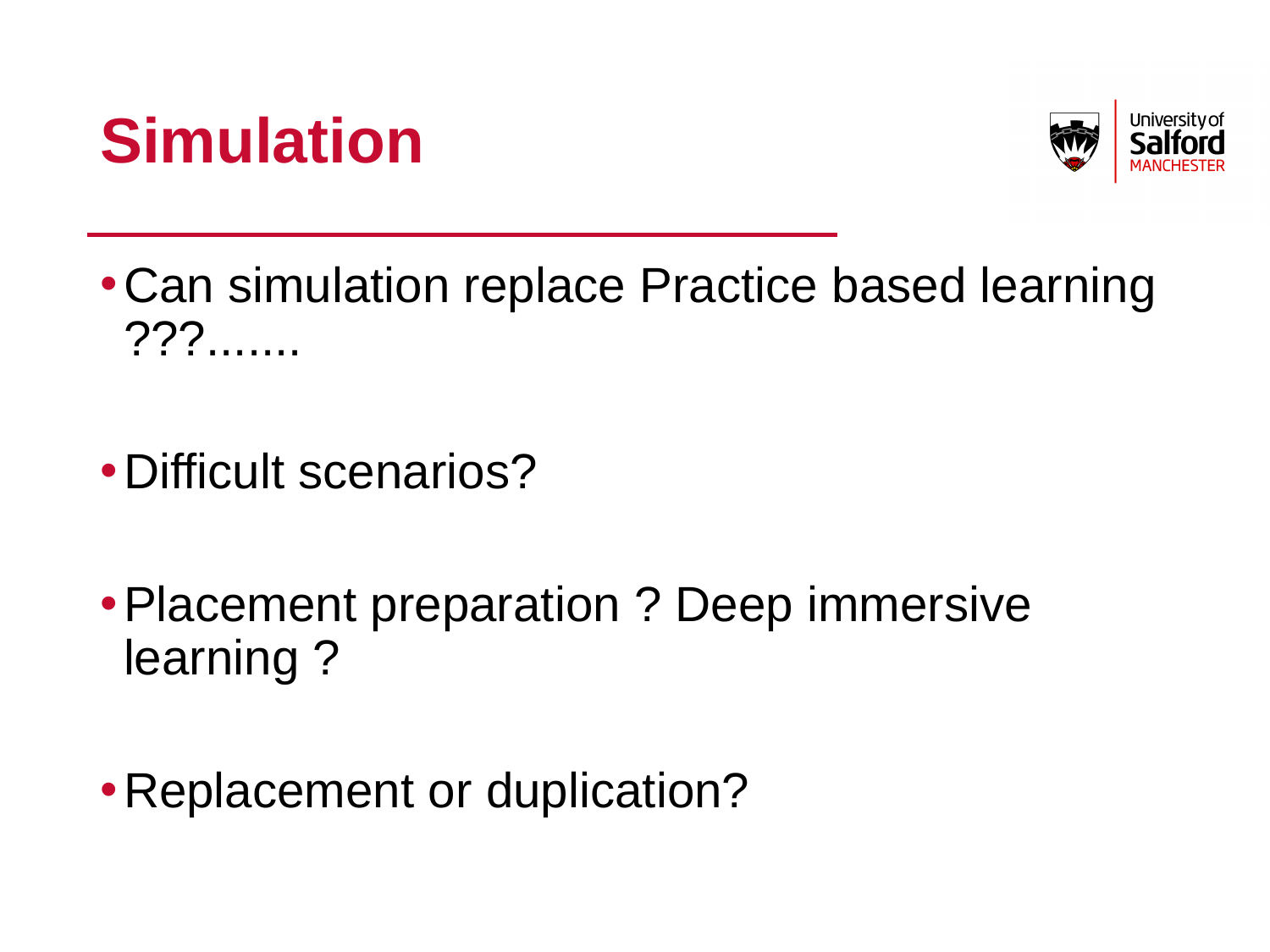

# Simulation
Can simulation replace Practice based learning ???.......

Difficult scenarios?

Placement preparation ? Deep immersive learning ?

Replacement or duplication?